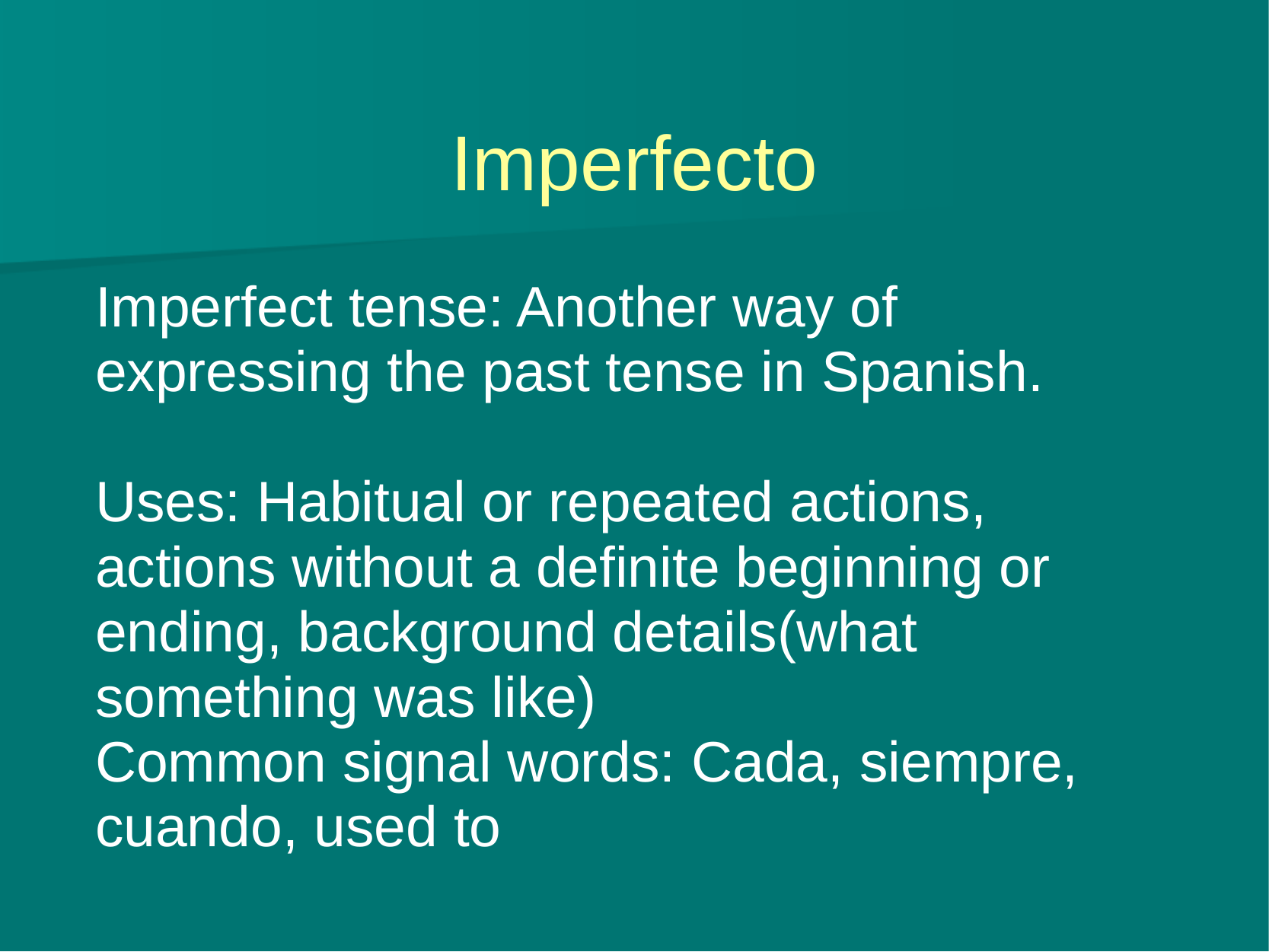

# Imperfecto
Imperfect tense: Another way of expressing the past tense in Spanish.

Uses: Habitual or repeated actions, actions without a definite beginning or ending, background details(what something was like)
Common signal words: Cada, siempre, cuando, used to